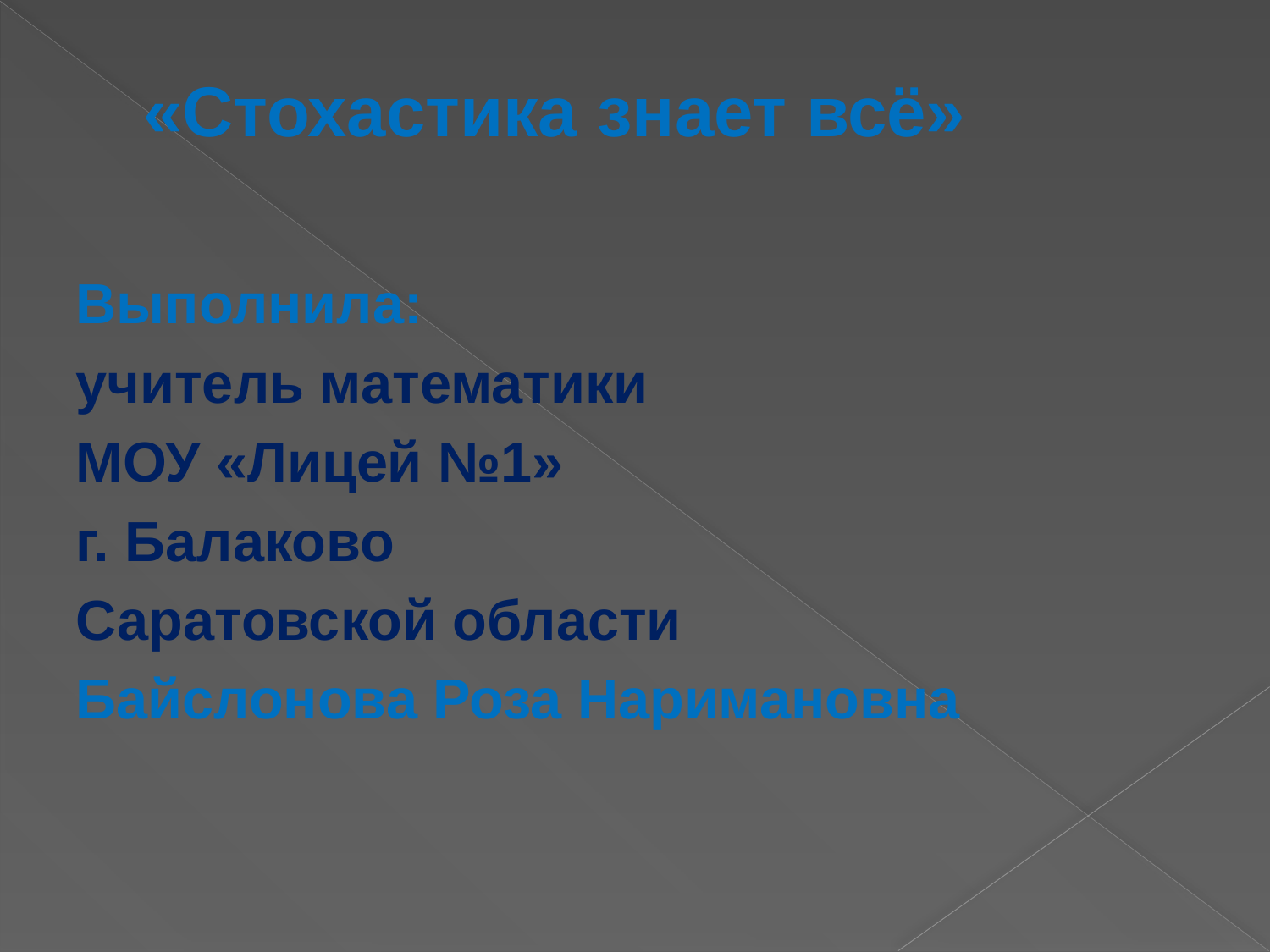

# «Стохастика знает всё»
Выполнила:
учитель математики
МОУ «Лицей №1»
г. Балаково
Саратовской области
Байслонова Роза Наримановна